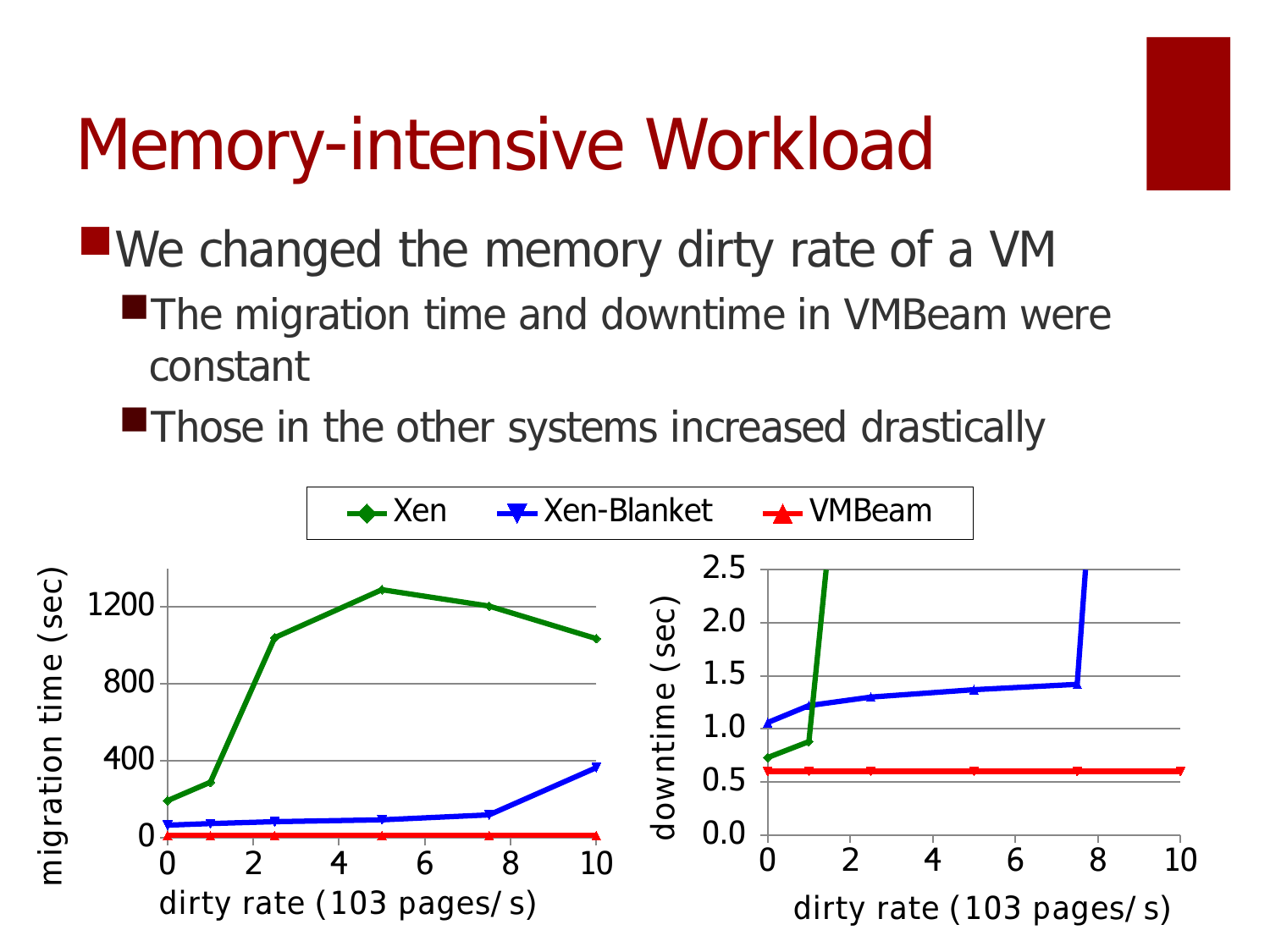

# Memory-intensive Workload
We changed the memory dirty rate of a VM
The migration time and downtime in VMBeam were constant
Those in the other systems increased drastically

### Chart

| Category | Xen | Xen-Blanket | VMBeam |
|---|---|---|---|

### Chart

| Category | Xen | VMBeam | Xen-Blanket |
|---|---|---|---|